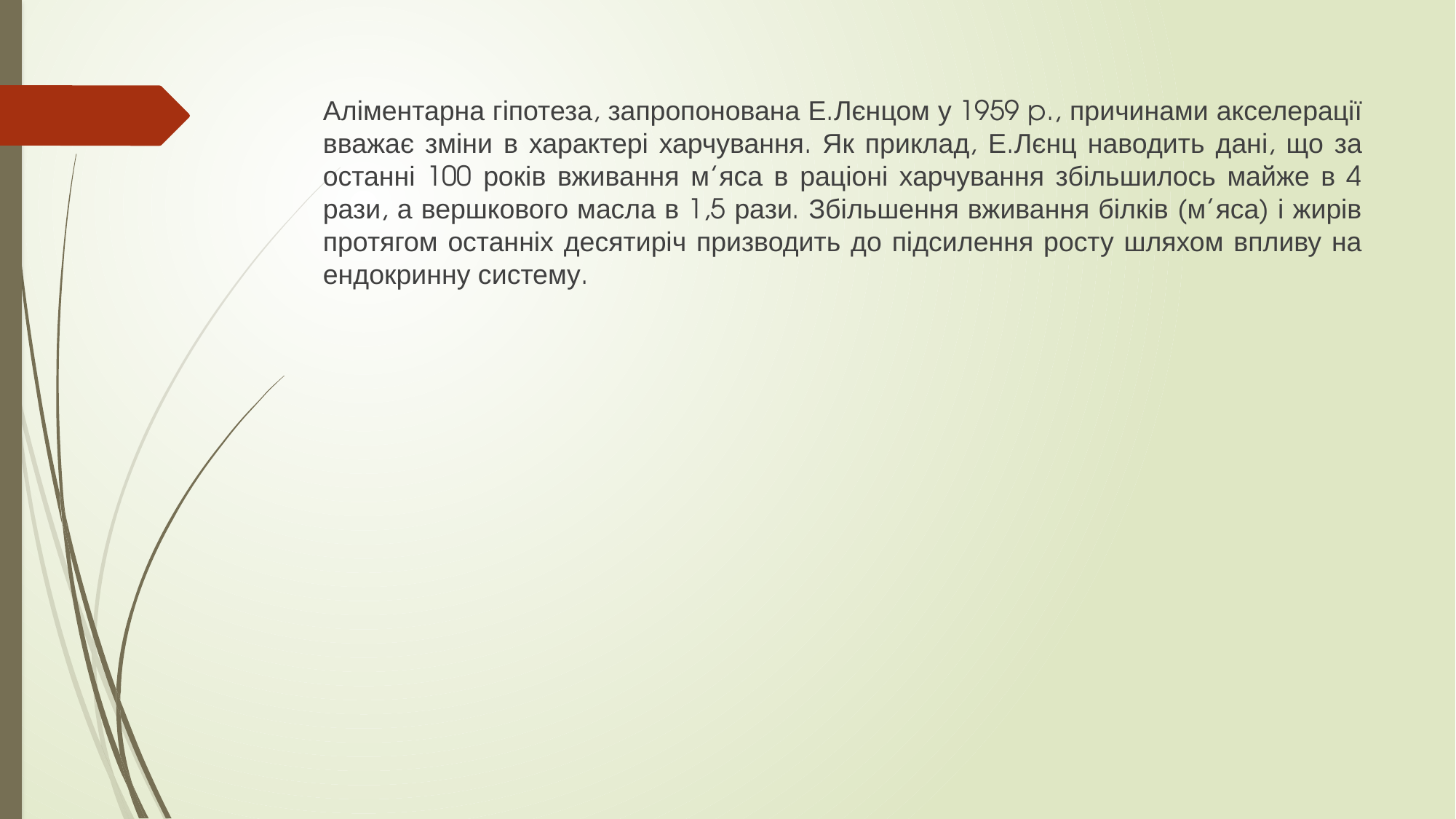

Аліментарна гіпотеза, запропонована Е.Лєнцом у 1959 p., причинами акселерації вважає зміни в характері харчування. Як приклад, Е.Лєнц наводить дані, що за останні 100 років вживання м’яса в раціоні харчування збільшилось майже в 4 рази, а вершкового масла в 1,5 рази. Збільшення вживання білків (м’яса) і жирів протягом останніх десятиріч призводить до підсилення росту шляхом впливу на ендокринну систему.